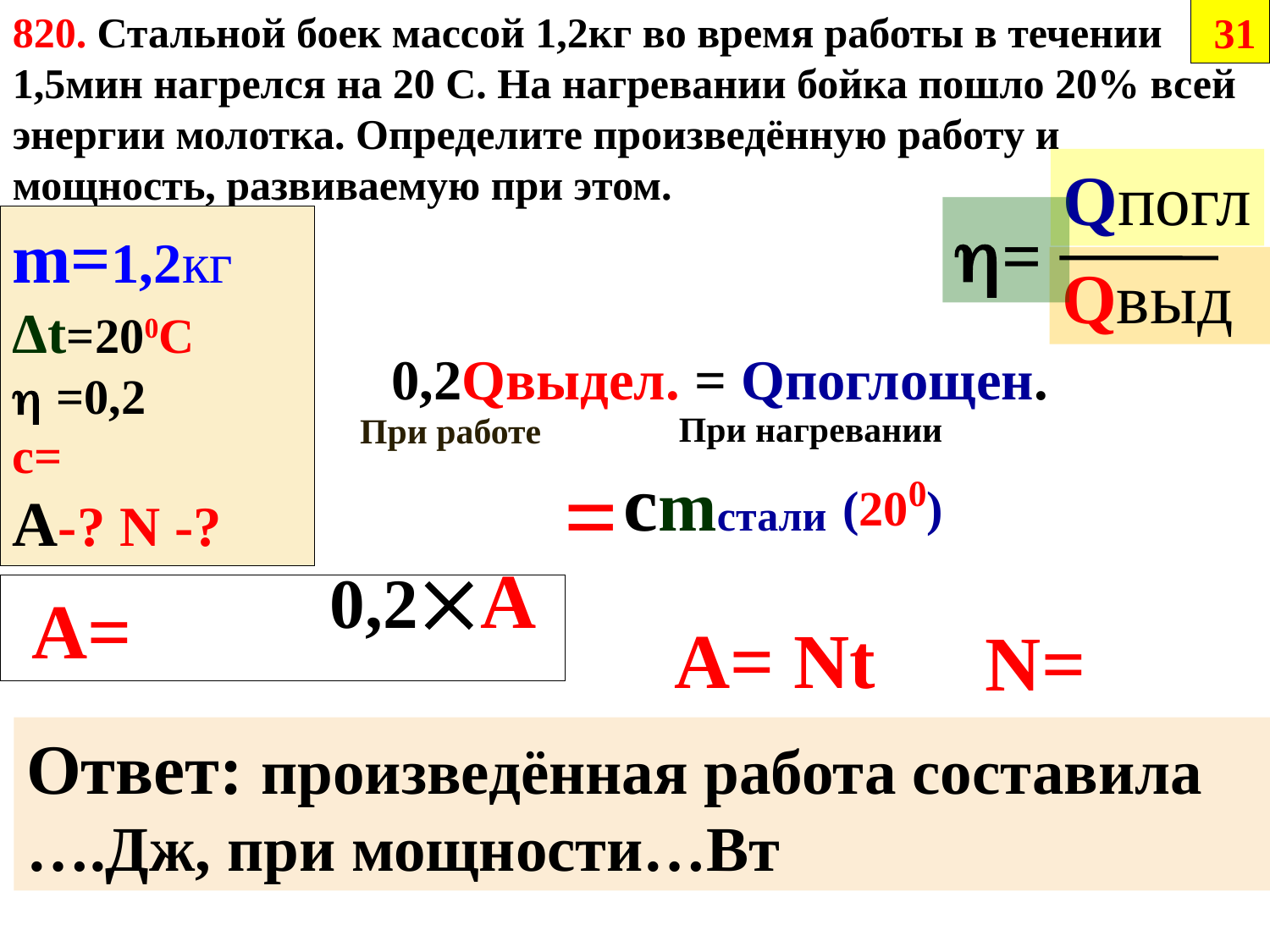

31
820. Стальной боек массой 1,2кг во время работы в течении 1,5мин нагрелся на 20 С. На нагревании бойка пошло 20% всей энергии молотка. Определите произведённую работу и мощность, развиваемую при этом.
Qпогл
η=
m=1,2кг
Δt=200С
η =0,2
с=
A-? N -?
Qвыд
0,2Qвыдел. = Qпоглощен.
При нагревании
При работе
=
сmстали
 0,2×А
(200)
 А=
 А= Nt
 N=
Ответ: произведённая работа составила ….Дж, при мощности…Вт